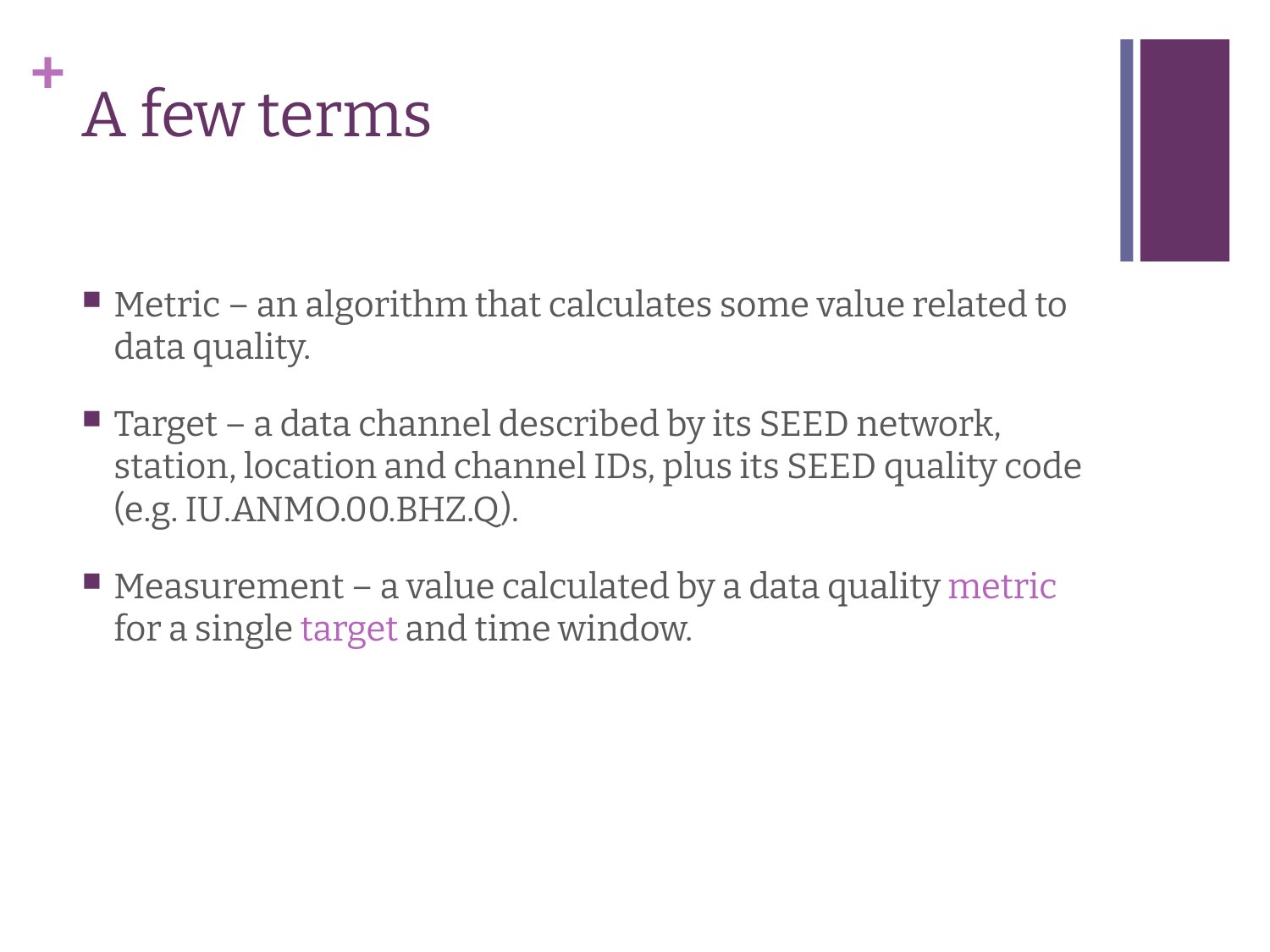

# A few terms
Metric – an algorithm that calculates some value related to data quality.
Target – a data channel described by its SEED network, station, location and channel IDs, plus its SEED quality code (e.g. IU.ANMO.00.BHZ.Q).
Measurement – a value calculated by a data quality metric for a single target and time window.